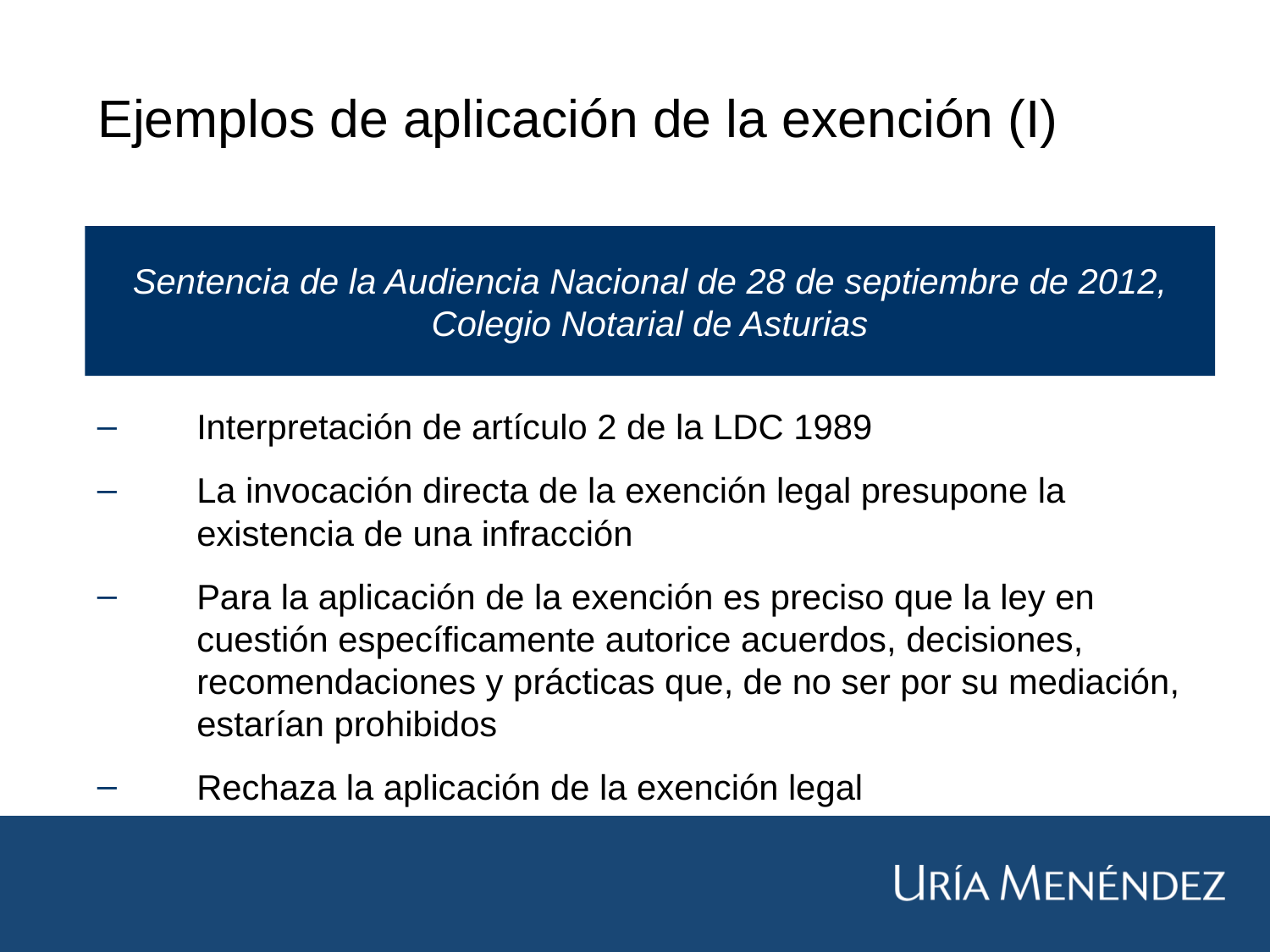

# Ejemplos de aplicación de la exención (I)
Sentencia de la Audiencia Nacional de 28 de septiembre de 2012, Colegio Notarial de Asturias
Interpretación de artículo 2 de la LDC 1989
La invocación directa de la exención legal presupone la existencia de una infracción
Para la aplicación de la exención es preciso que la ley en cuestión específicamente autorice acuerdos, decisiones, recomendaciones y prácticas que, de no ser por su mediación, estarían prohibidos
Rechaza la aplicación de la exención legal